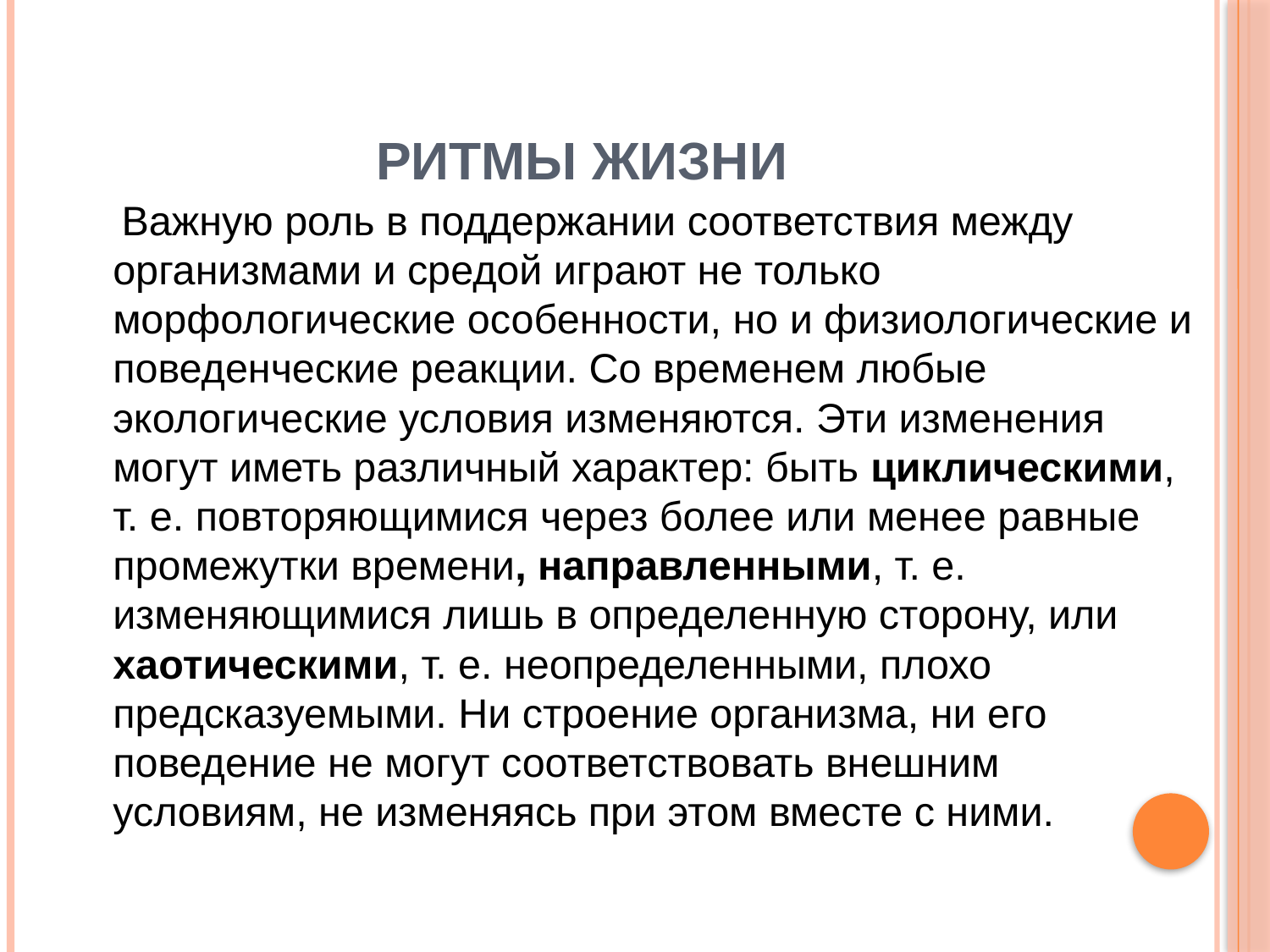

# Ритмы жизни
    Важную роль в поддержании соответствия между организмами и средой играют не только морфологические особенности, но и физиологические и поведенческие реакции. Со временем любые экологические условия изменяются. Эти изменения могут иметь различный характер: быть циклическими, т. е. повторяющимися через более или менее равные промежутки времени, направленными, т. е. изменяющимися лишь в определенную сторону, или хаотическими, т. е. неопределенными, плохо предсказуемыми. Ни строение организма, ни его поведение не могут соответствовать внешним условиям, не изменяясь при этом вместе с ними.